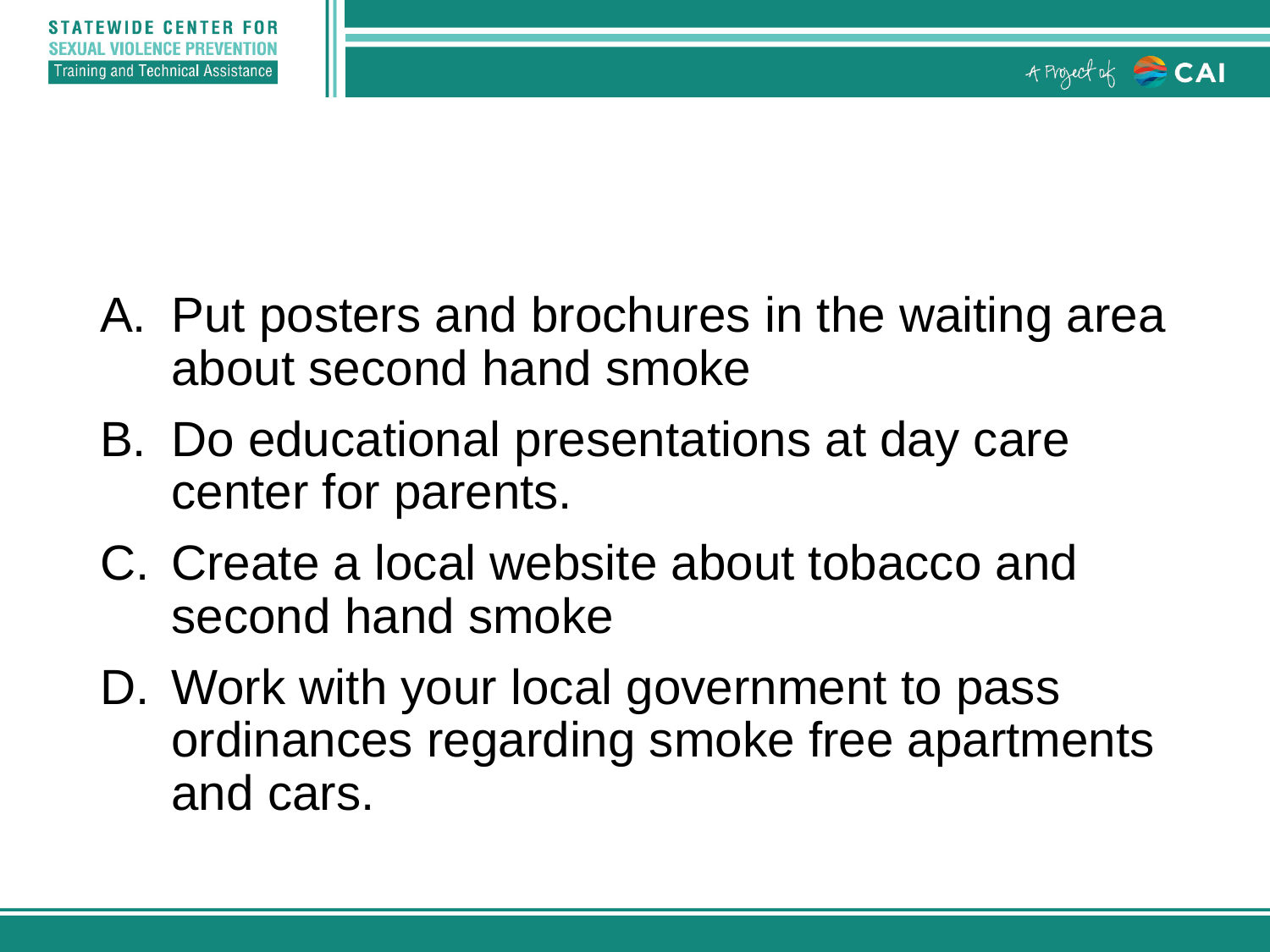

#
Put posters and brochures in the waiting area about second hand smoke
Do educational presentations at day care center for parents.
Create a local website about tobacco and second hand smoke
Work with your local government to pass ordinances regarding smoke free apartments and cars.